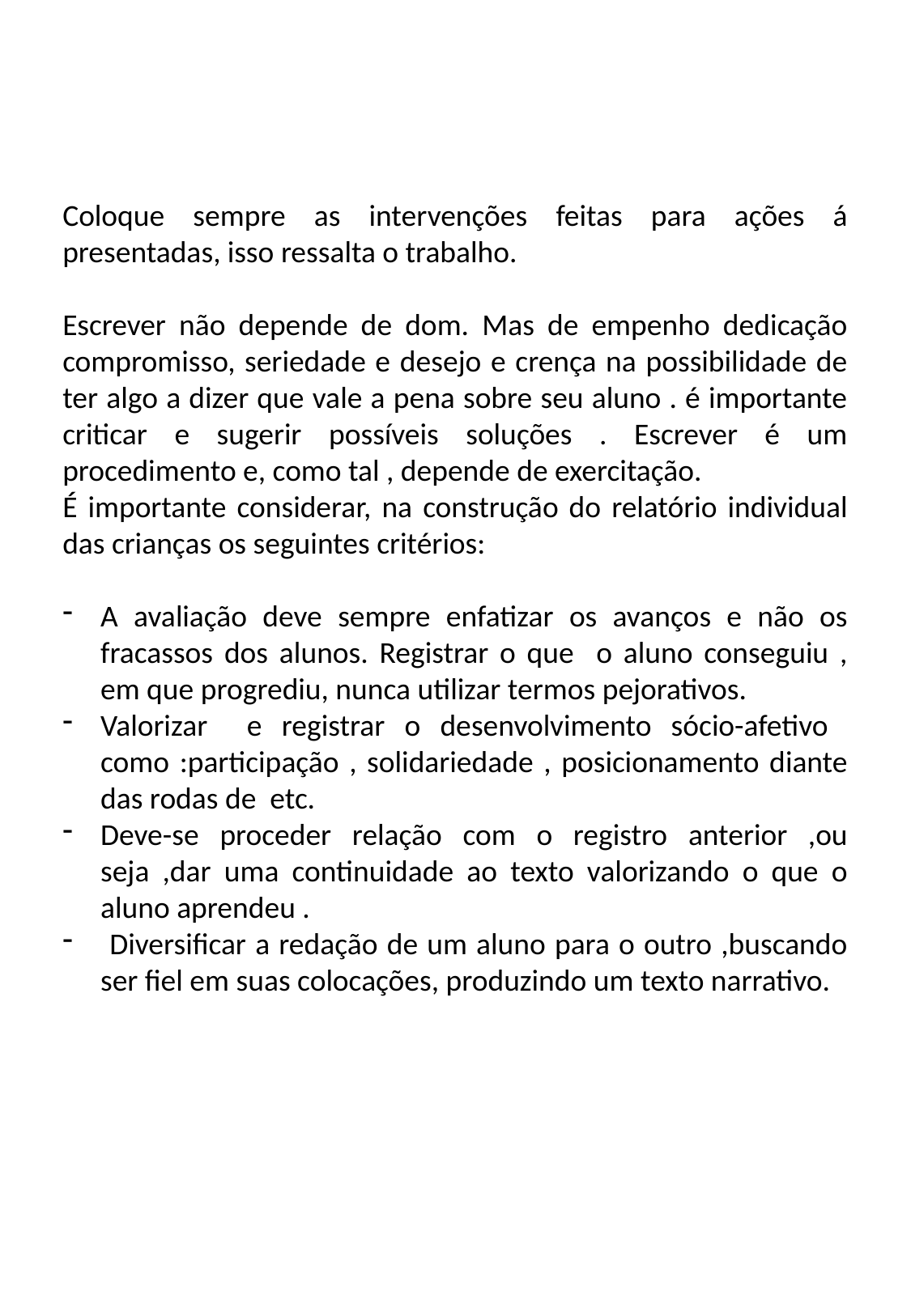

Coloque sempre as intervenções feitas para ações á presentadas, isso ressalta o trabalho.

Escrever não depende de dom. Mas de empenho dedicação compromisso, seriedade e desejo e crença na possibilidade de ter algo a dizer que vale a pena sobre seu aluno . é importante criticar e sugerir possíveis soluções . Escrever é um procedimento e, como tal , depende de exercitação.
É importante considerar, na construção do relatório individual das crianças os seguintes critérios:

A avaliação deve sempre enfatizar os avanços e não os fracassos dos alunos. Registrar o que  o aluno conseguiu , em que progrediu, nunca utilizar termos pejorativos.
Valorizar  e registrar o desenvolvimento sócio-afetivo  como :participação , solidariedade , posicionamento diante das rodas de  etc.
Deve-se proceder relação com o registro anterior ,ou seja ,dar uma continuidade ao texto valorizando o que o aluno aprendeu .
 Diversificar a redação de um aluno para o outro ,buscando ser fiel em suas colocações, produzindo um texto narrativo.